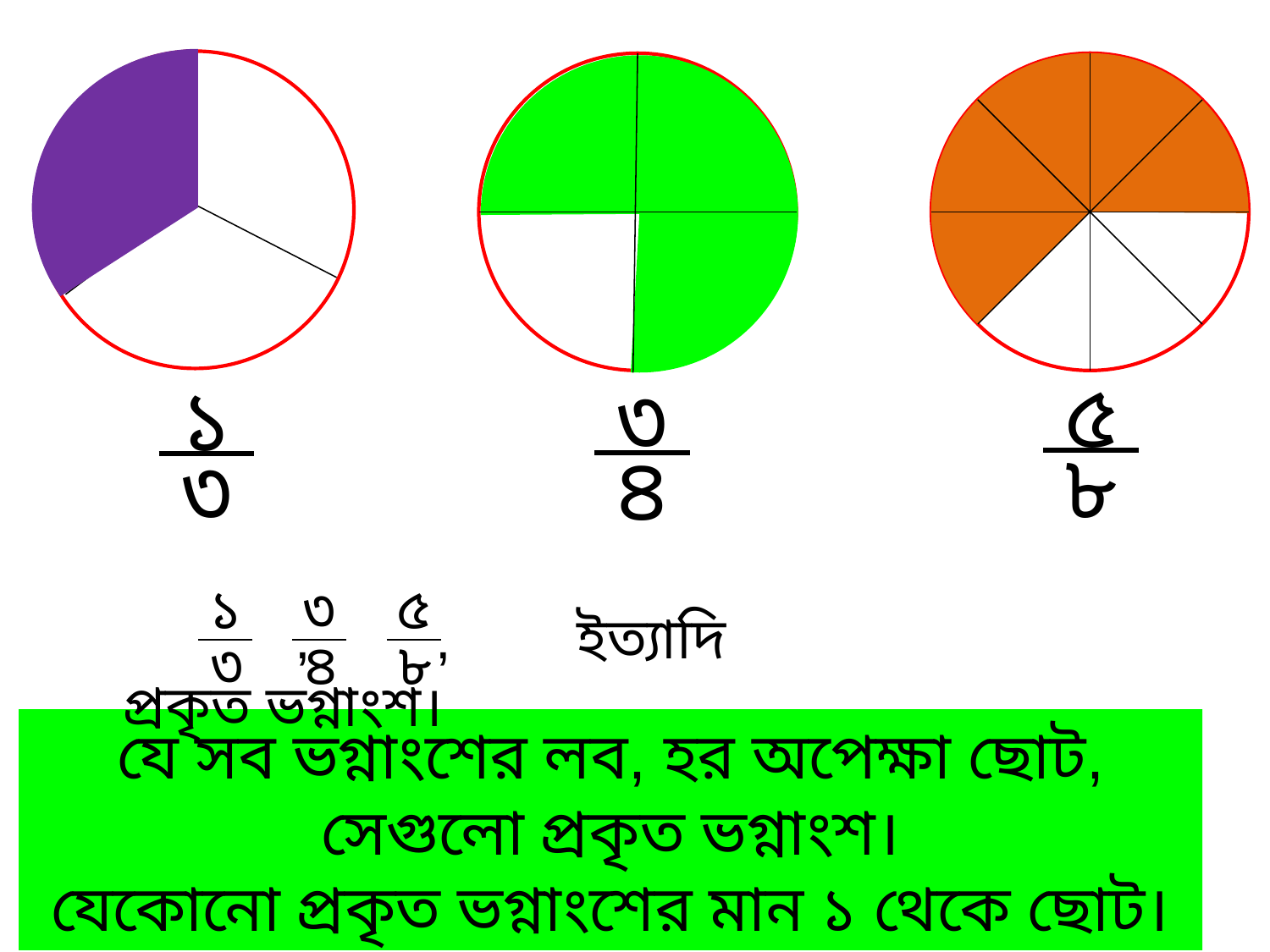

৫
৮
৩
৪
১
৩
১
৩
৩
৪
৫
৮
           ,        ,        ইত্যাদি প্রকৃত ভগ্নাংশ।
যে সব ভগ্নাংশের লব, হর অপেক্ষা ছোট, সেগুলো প্রকৃত ভগ্নাংশ।
যেকোনো প্রকৃত ভগ্নাংশের মান ১ থেকে ছোট।